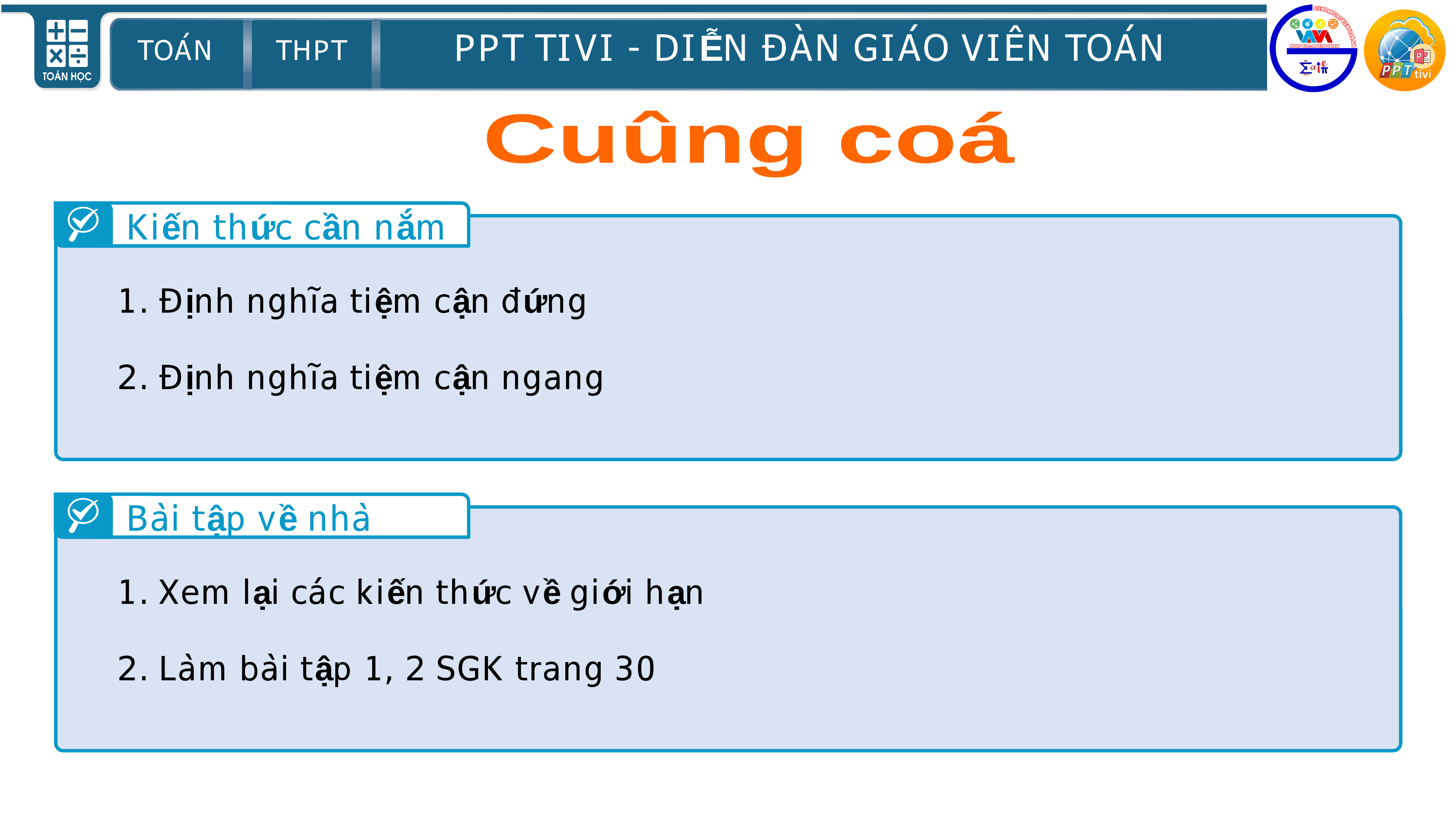

Cuûng coá

Kiến thức cần nắm

	1. Định nghĩa tiệm cận đứng
	2. Định nghĩa tiệm cận ngang

Bài tập về nhà

	1. Xem lại các kiến thức về giới hạn
	2. Làm bài tập 1, 2 SGK trang 30